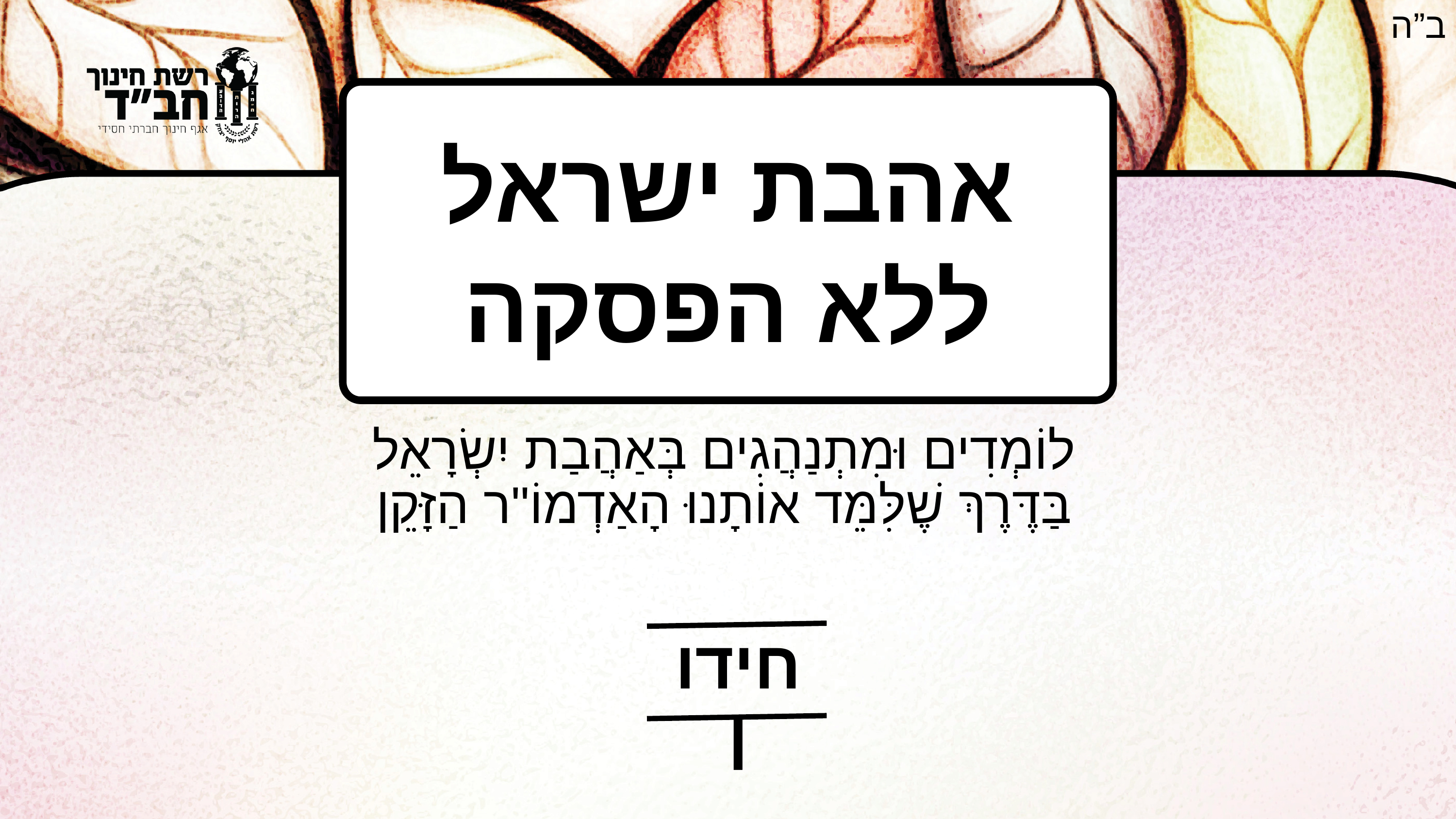

ב”ה

אהבת ישראל
ללא הפסקה
לוֹמְדִים וּמִתְנַהֲגִים בְּאַהֲבַת יִשְׂרָאֵל
בַּדֶּרֶךְ שֶׁלִּמֵּד אוֹתָנוּ הָאַדְמוֹ"ר הַזָּקֵן

חידון